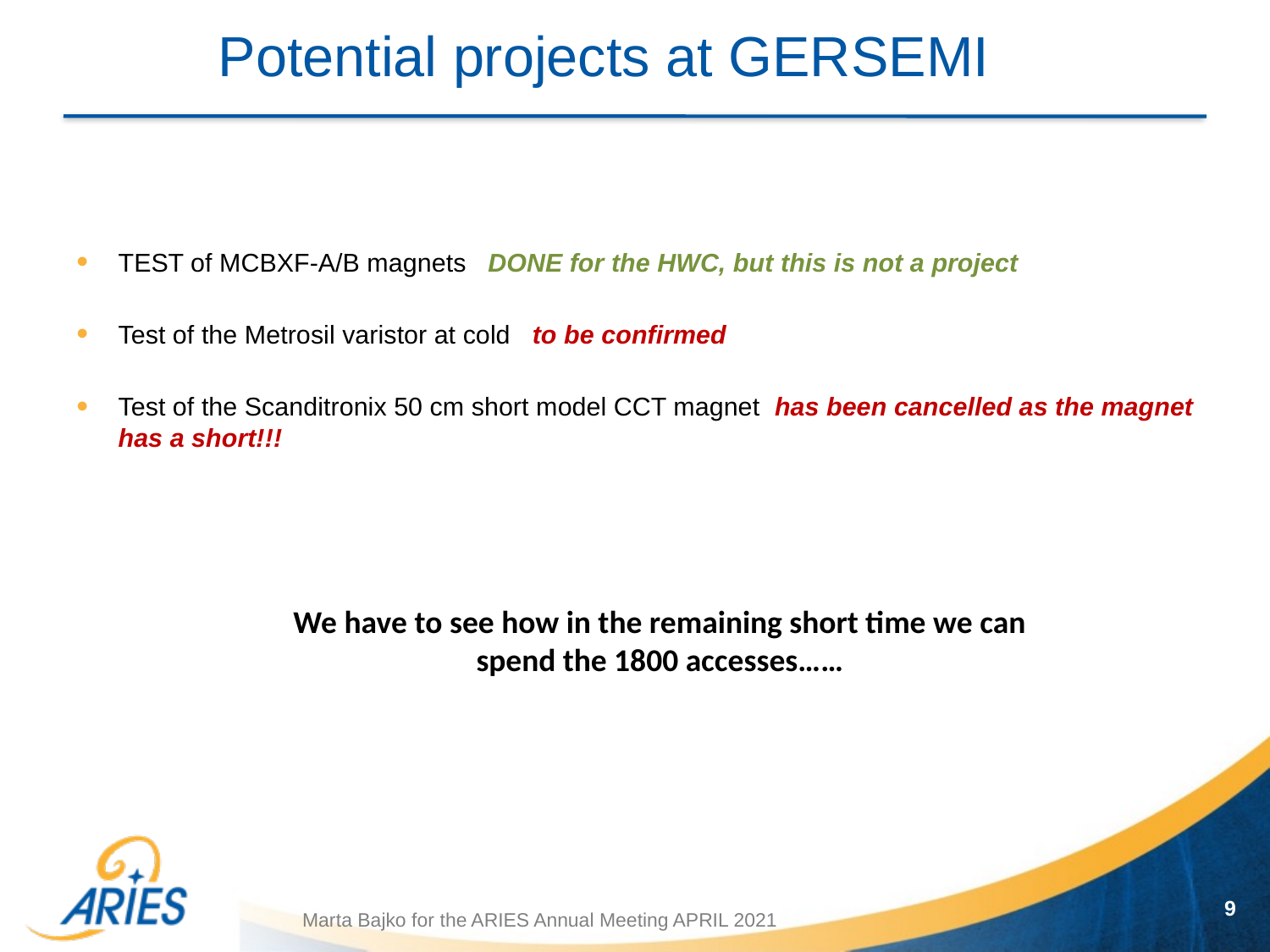

Potential projects at GERSEMI
TEST of MCBXF-A/B magnets   DONE for the HWC, but this is not a project

Test of the Metrosil varistor at cold   to be confirmed

Test of the Scanditronix 50 cm short model CCT magnet  has been cancelled as the magnet has a short!!!
We have to see how in the remaining short time we can spend the 1800 accesses……
9
Marta Bajko for the ARIES Annual Meeting APRIL 2021